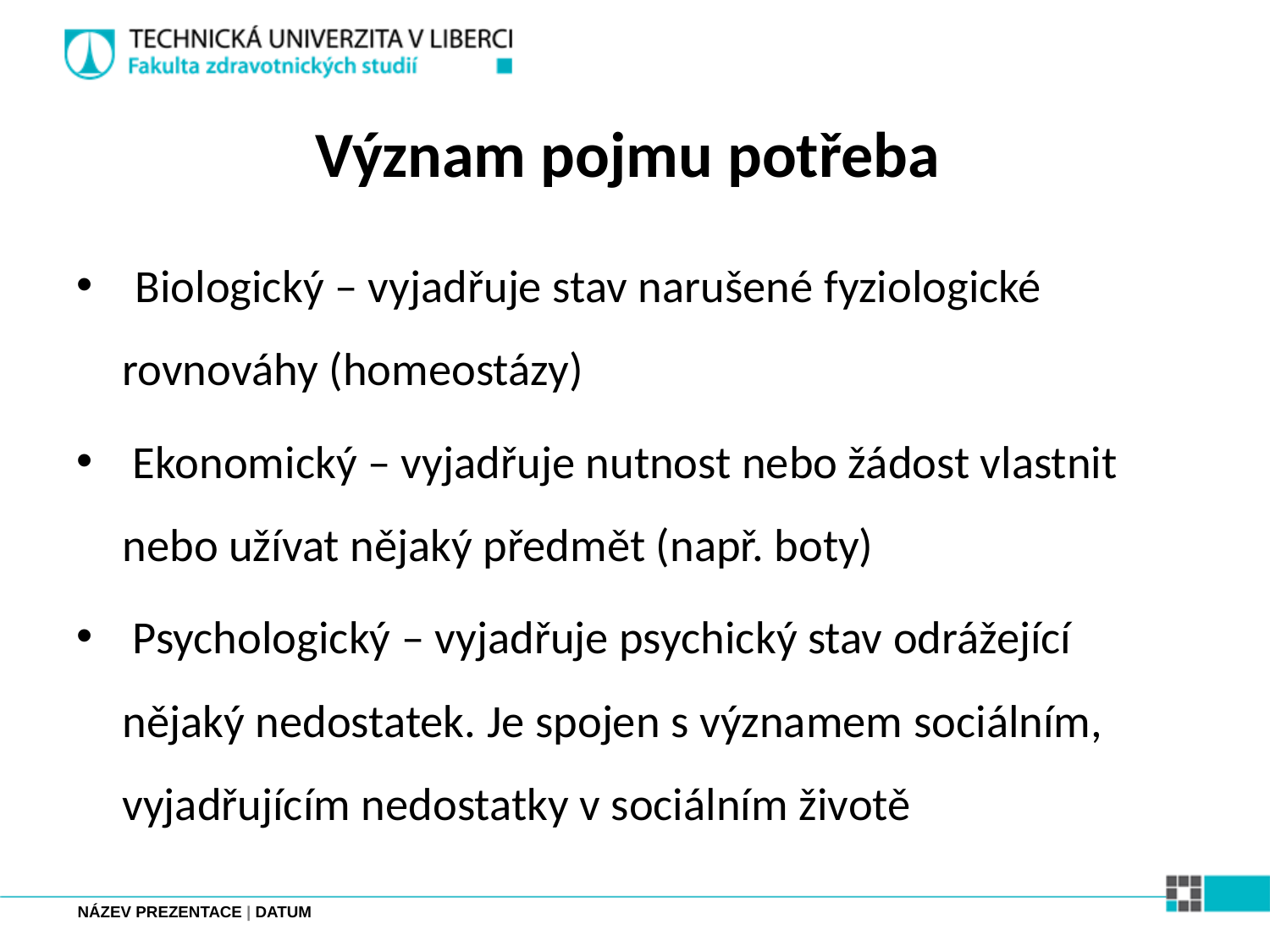

# Význam pojmu potřeba
 Biologický – vyjadřuje stav narušené fyziologické rovnováhy (homeostázy)
 Ekonomický – vyjadřuje nutnost nebo žádost vlastnit nebo užívat nějaký předmět (např. boty)
 Psychologický – vyjadřuje psychický stav odrážející nějaký nedostatek. Je spojen s významem sociálním, vyjadřujícím nedostatky v sociálním životě

NÁZEV PREZENTACE | DATUM